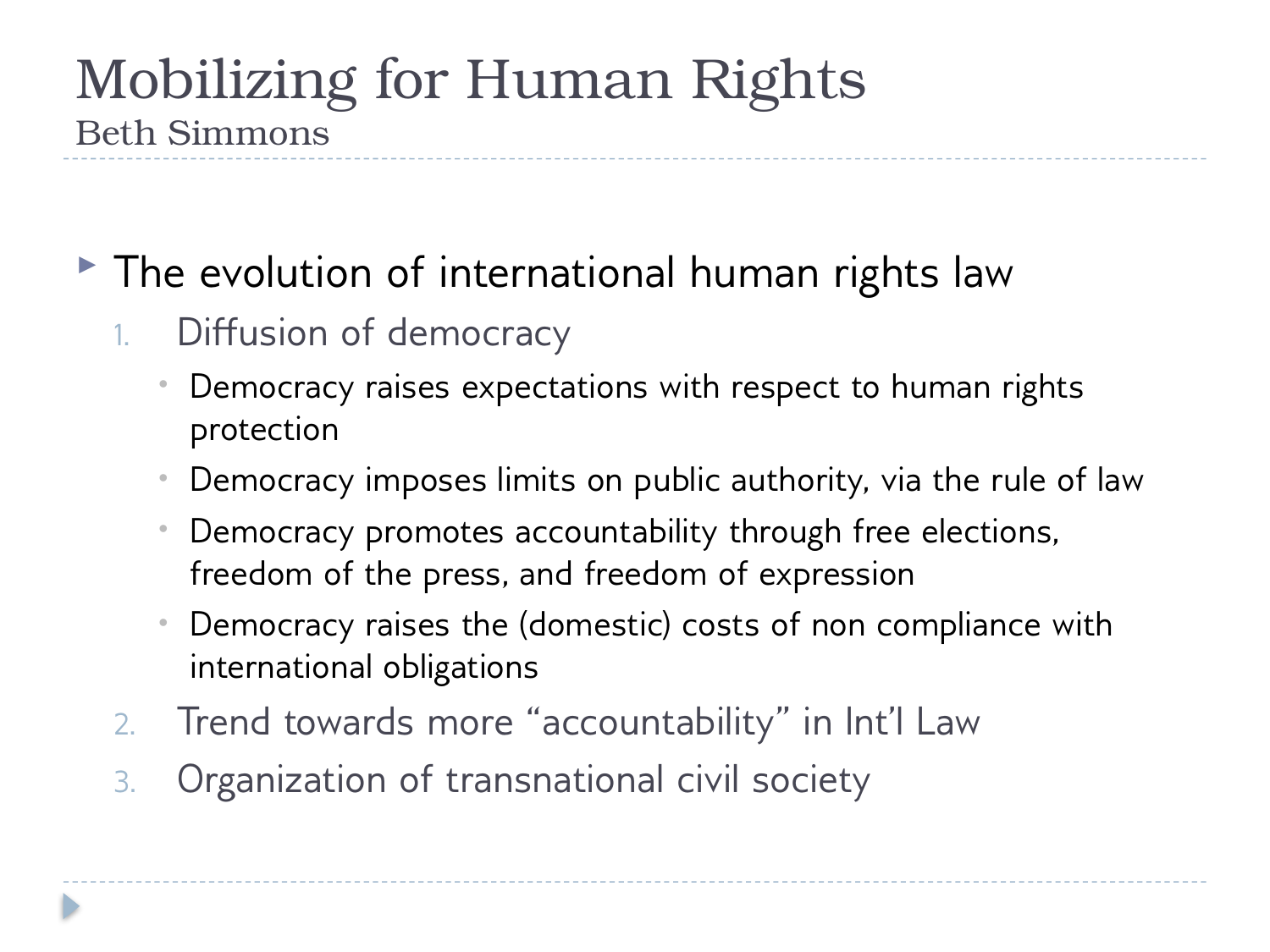

# Mobilizing for Human Rights Beth Simmons

The evolution of international human rights law
Diffusion of democracy
Democracy raises expectations with respect to human rights protection
Democracy imposes limits on public authority, via the rule of law
Democracy promotes accountability through free elections, freedom of the press, and freedom of expression
Democracy raises the (domestic) costs of non compliance with international obligations
Trend towards more “accountability” in Int’l Law
Organization of transnational civil society